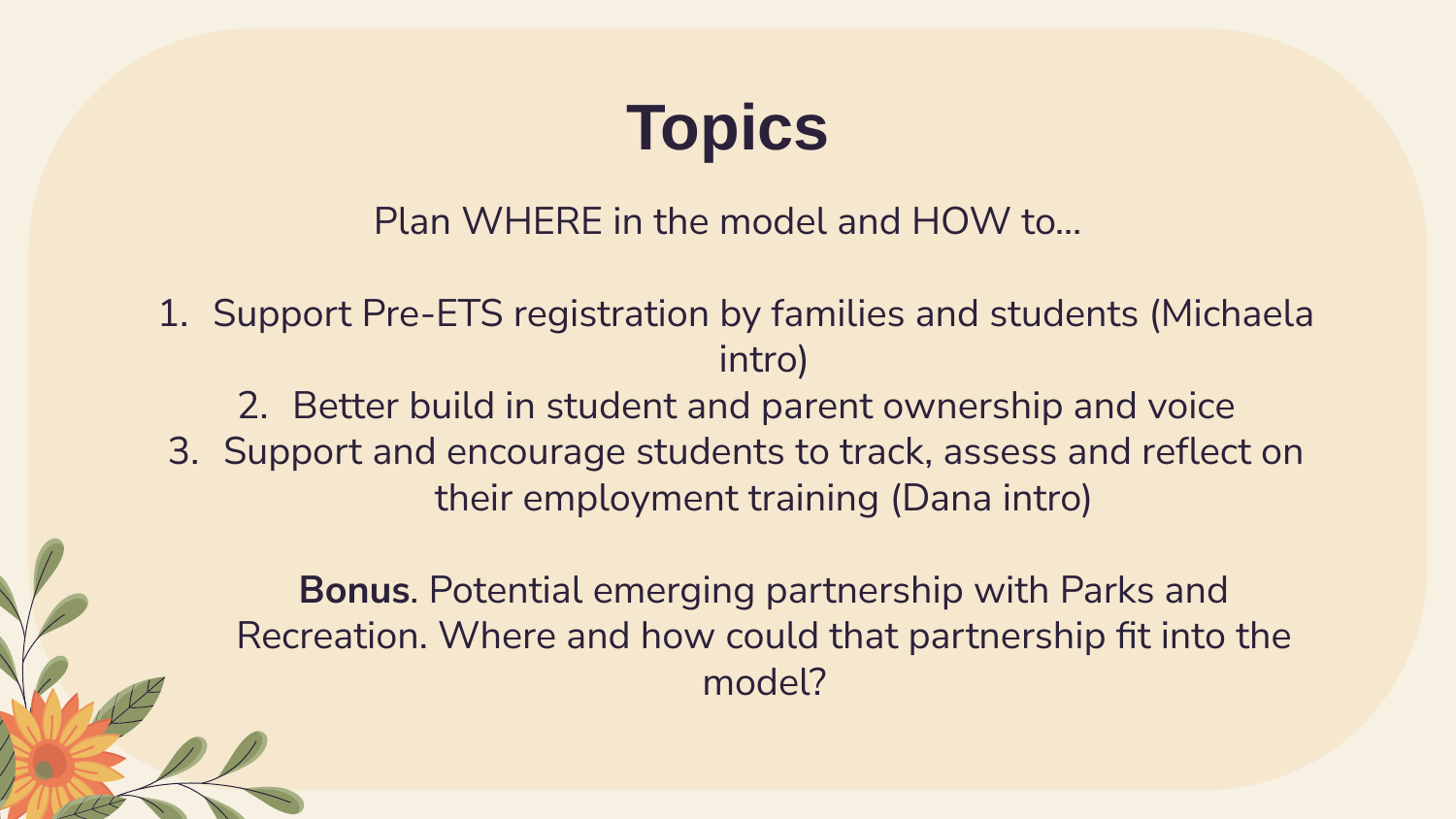

# Topics
Plan WHERE in the model and HOW to…

Support Pre-ETS registration by families and students (Michaela intro)
Better build in student and parent ownership and voice
Support and encourage students to track, assess and reflect on their employment training (Dana intro)

Bonus. Potential emerging partnership with Parks and Recreation. Where and how could that partnership fit into the model?